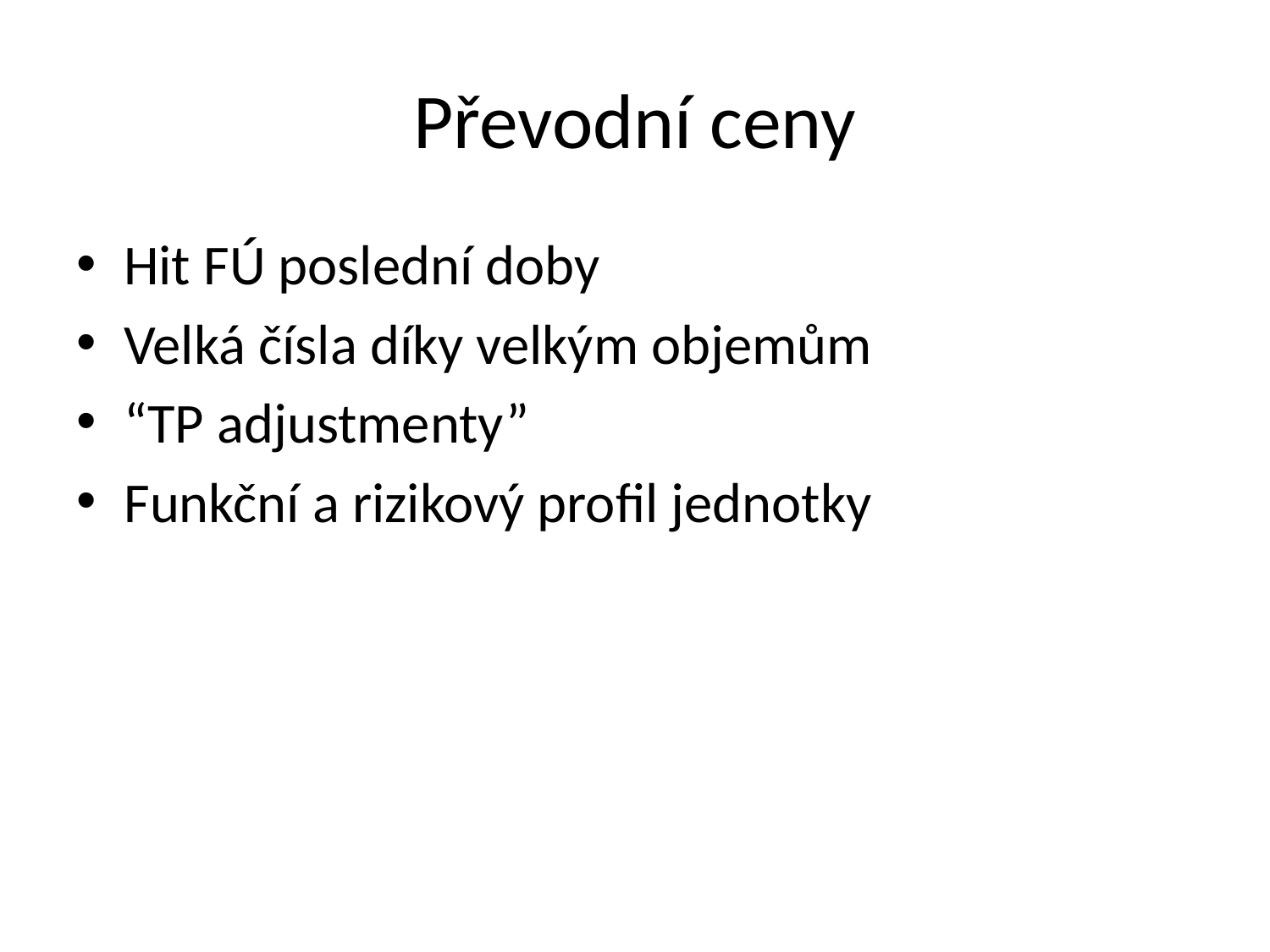

# Převodní ceny
Hit FÚ poslední doby
Velká čísla díky velkým objemům
“TP adjustmenty”
Funkční a rizikový profil jednotky